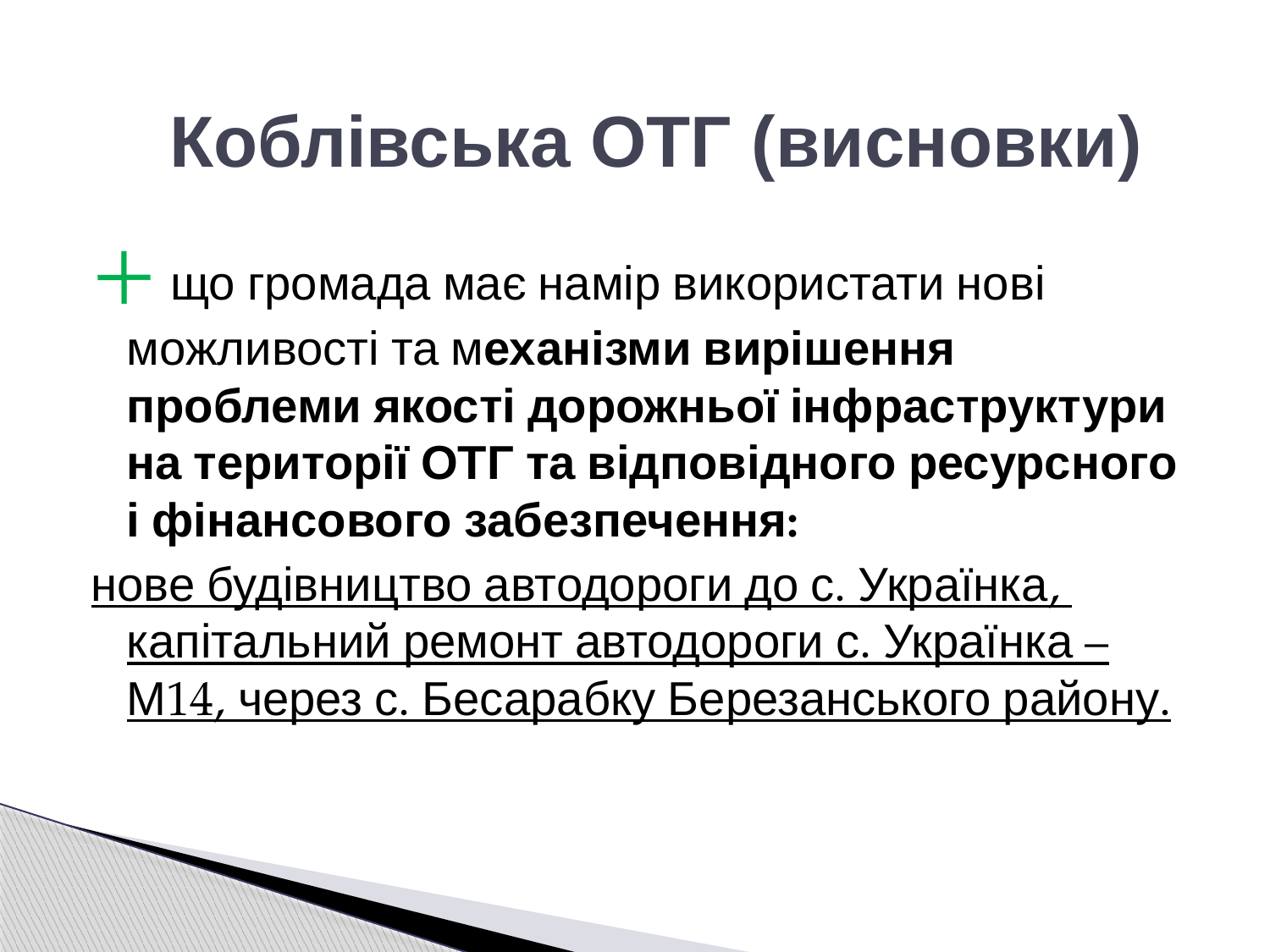

Коблівська ОТГ (висновки)
+ що громада має намір використати нові можливості та механізми вирішення проблеми якості дорожньої інфраструктури на території ОТГ та відповідного ресурсного і фінансового забезпечення:
нове будівництво автодороги до с. Українка,  капітальний ремонт автодороги с. Українка – М14, через с. Бесарабку Березанського району.